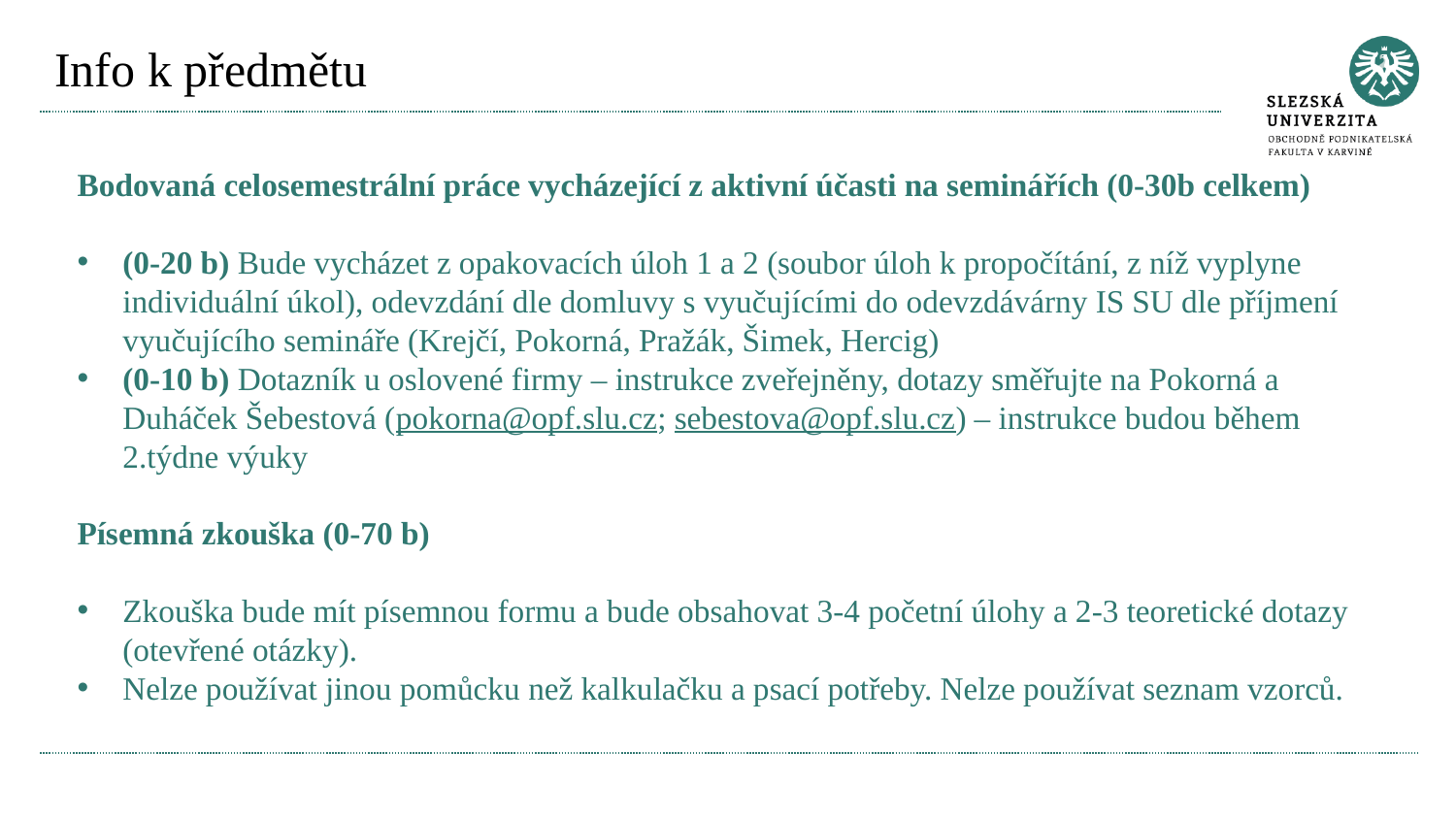

# Info k předmětu
Bodovaná celosemestrální práce vycházející z aktivní účasti na seminářích (0-30b celkem)

(0-20 b) Bude vycházet z opakovacích úloh 1 a 2 (soubor úloh k propočítání, z níž vyplyne individuální úkol), odevzdání dle domluvy s vyučujícími do odevzdávárny IS SU dle příjmení vyučujícího semináře (Krejčí, Pokorná, Pražák, Šimek, Hercig)
(0-10 b) Dotazník u oslovené firmy – instrukce zveřejněny, dotazy směřujte na Pokorná a Duháček Šebestová (pokorna@opf.slu.cz; sebestova@opf.slu.cz) – instrukce budou během 2.týdne výuky

Písemná zkouška (0-70 b)

Zkouška bude mít písemnou formu a bude obsahovat 3-4 početní úlohy a 2-3 teoretické dotazy (otevřené otázky).
Nelze používat jinou pomůcku než kalkulačku a psací potřeby. Nelze používat seznam vzorců.